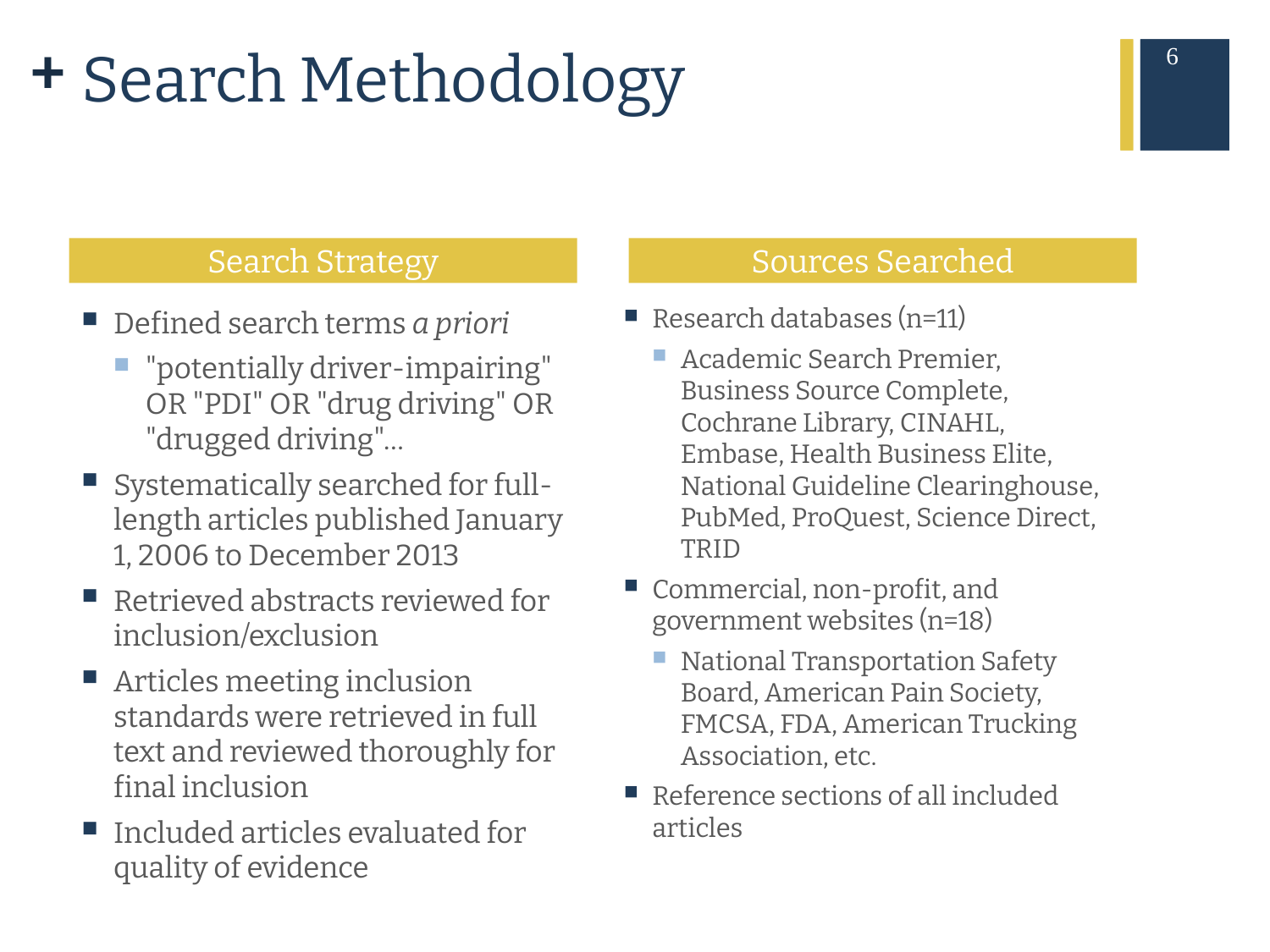

# Search Methodology
6
Sources Searched
Search Strategy
Research databases (n=11)
Academic Search Premier, Business Source Complete, Cochrane Library, CINAHL, Embase, Health Business Elite, National Guideline Clearinghouse, PubMed, ProQuest, Science Direct, TRID
Commercial, non-profit, and government websites (n=18)
National Transportation Safety Board, American Pain Society, FMCSA, FDA, American Trucking Association, etc.
Reference sections of all included articles
Defined search terms a priori
"potentially driver-impairing" OR "PDI" OR "drug driving" OR "drugged driving"…
Systematically searched for full-length articles published January 1, 2006 to December 2013
Retrieved abstracts reviewed for inclusion/exclusion
Articles meeting inclusion standards were retrieved in full text and reviewed thoroughly for final inclusion
Included articles evaluated for quality of evidence